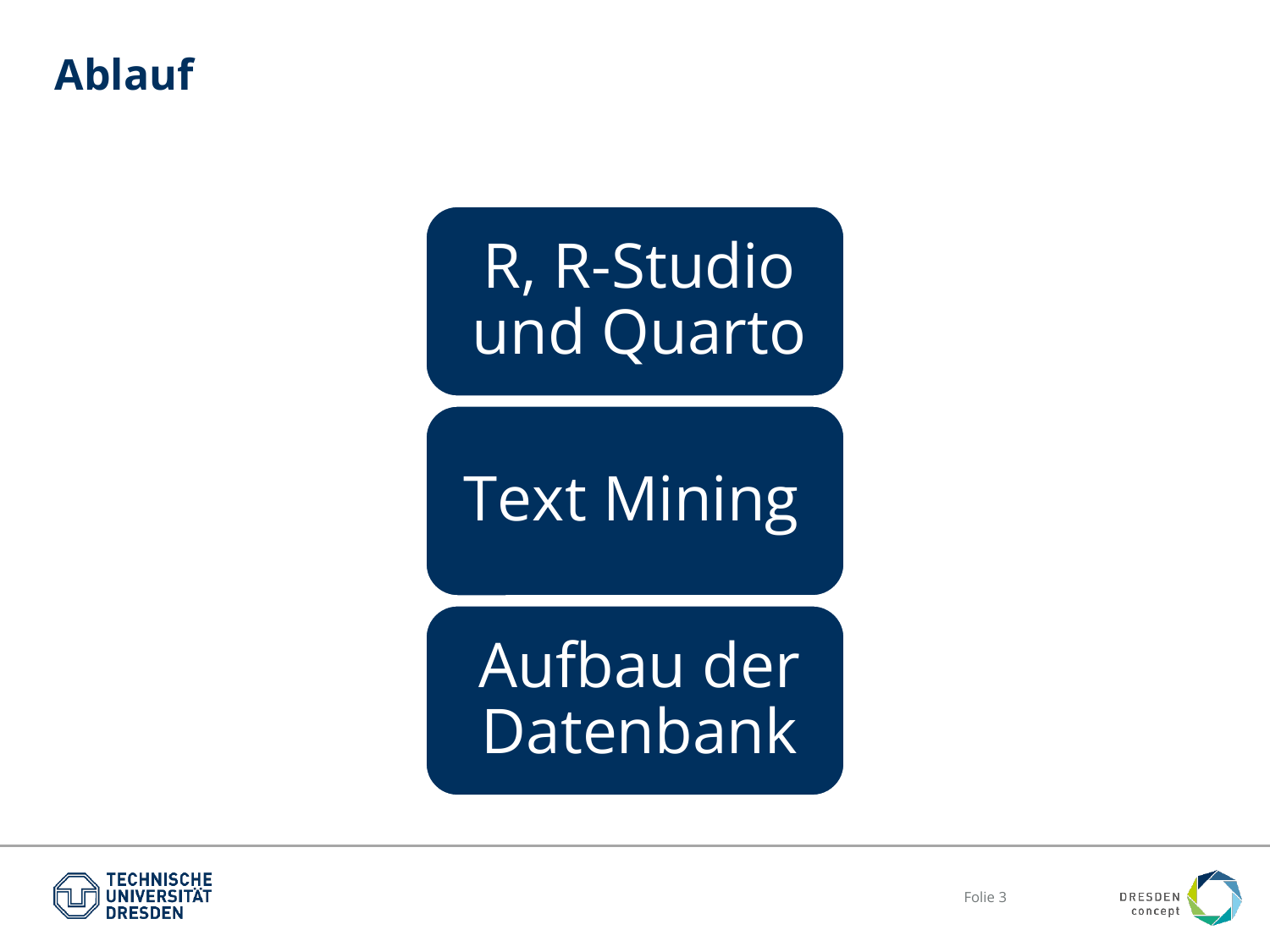

# Ablauf
R, R-Studio und Quarto
Text Mining
Aufbau der Datenbank